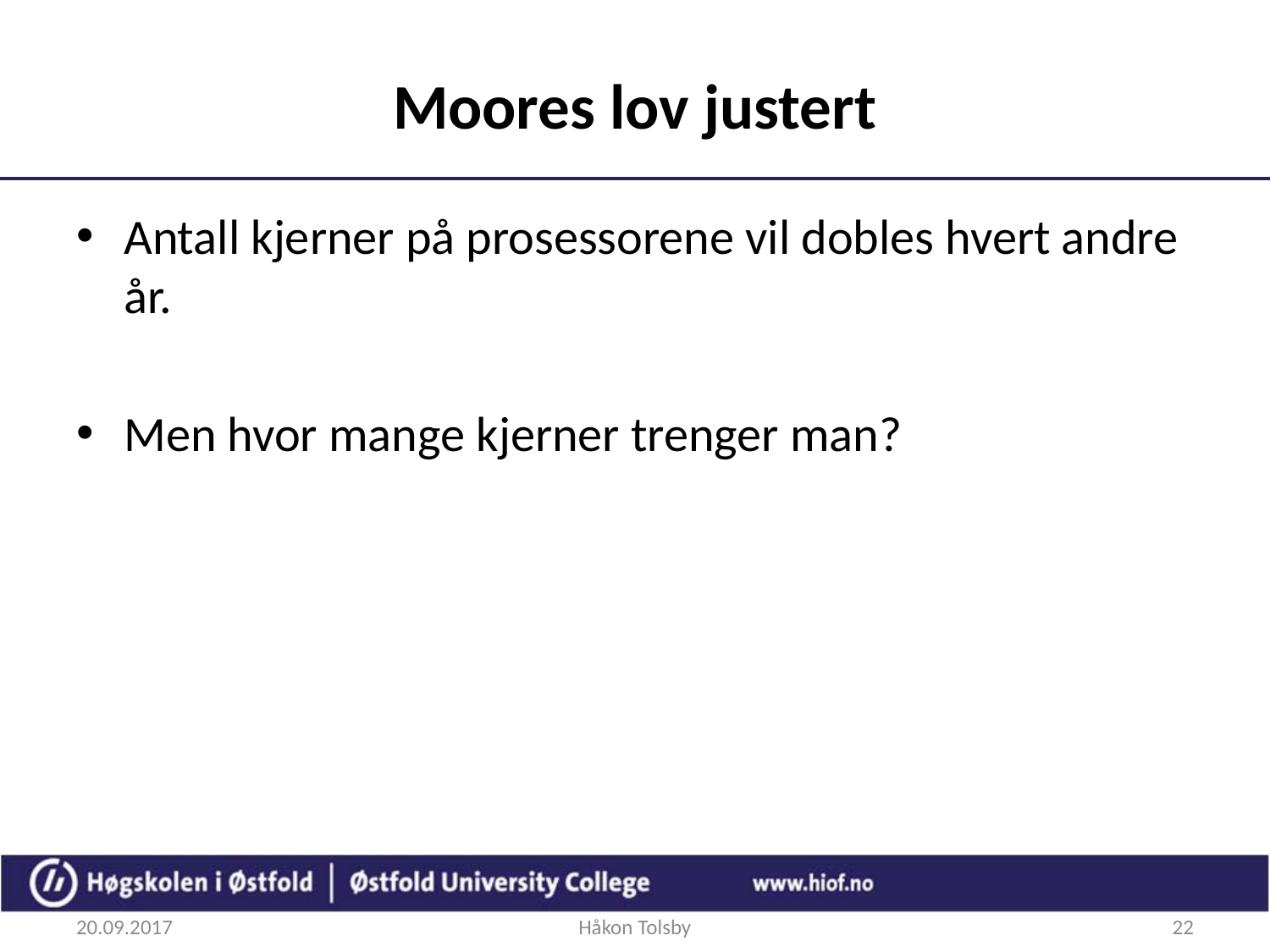

# Moores lov justert
Antall kjerner på prosessorene vil dobles hvert andre år.

Men hvor mange kjerner trenger man?

20.09.2017
Håkon Tolsby
22